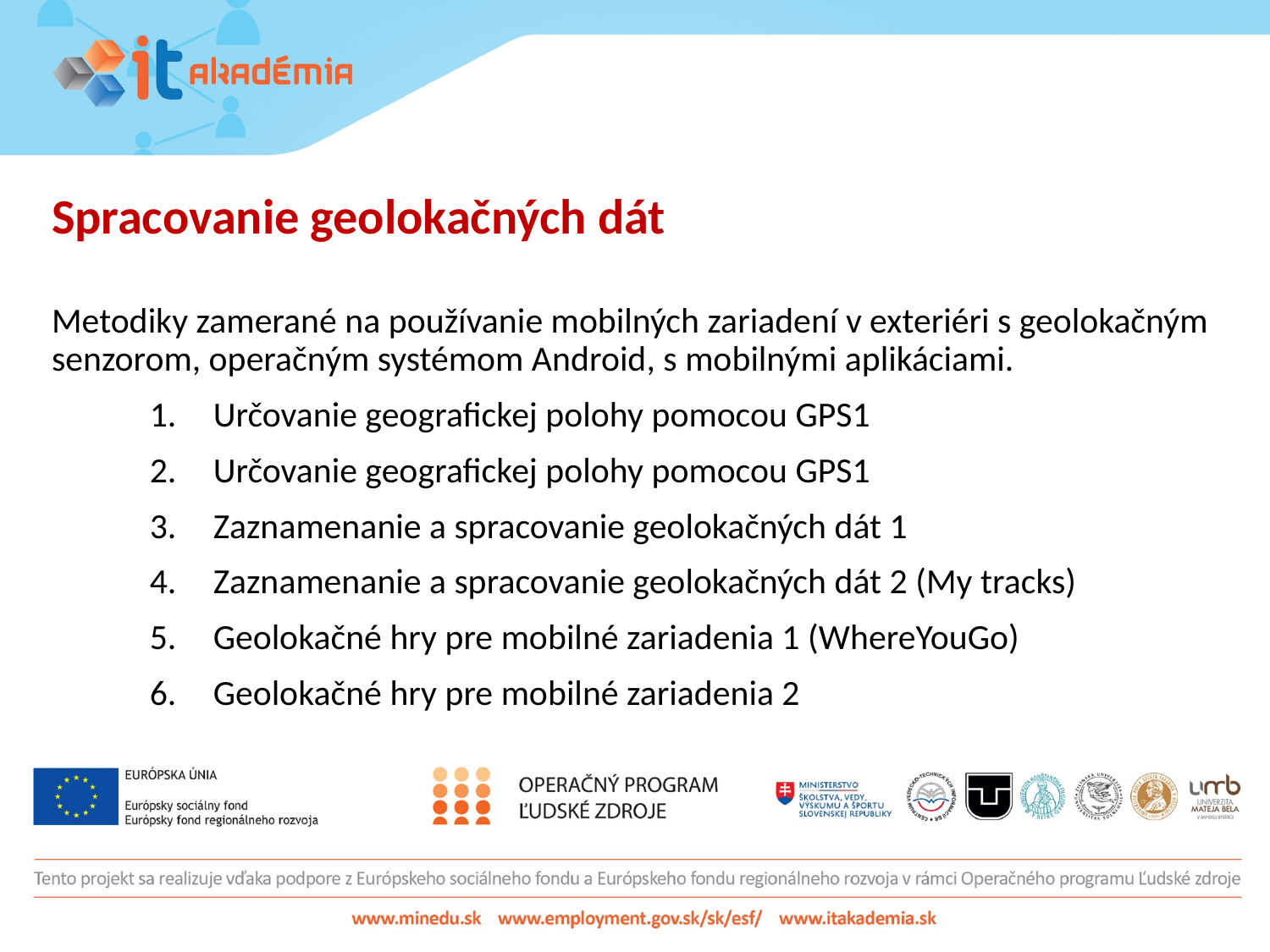

Spracovanie geolokačných dát

Metodiky zamerané na používanie mobilných zariadení v exteriéri s geolokačným senzorom, operačným systémom Android, s mobilnými aplikáciami.
Určovanie geografickej polohy pomocou GPS1
Určovanie geografickej polohy pomocou GPS1
Zaznamenanie a spracovanie geolokačných dát 1
Zaznamenanie a spracovanie geolokačných dát 2 (My tracks)
Geolokačné hry pre mobilné zariadenia 1 (WhereYouGo)
Geolokačné hry pre mobilné zariadenia 2